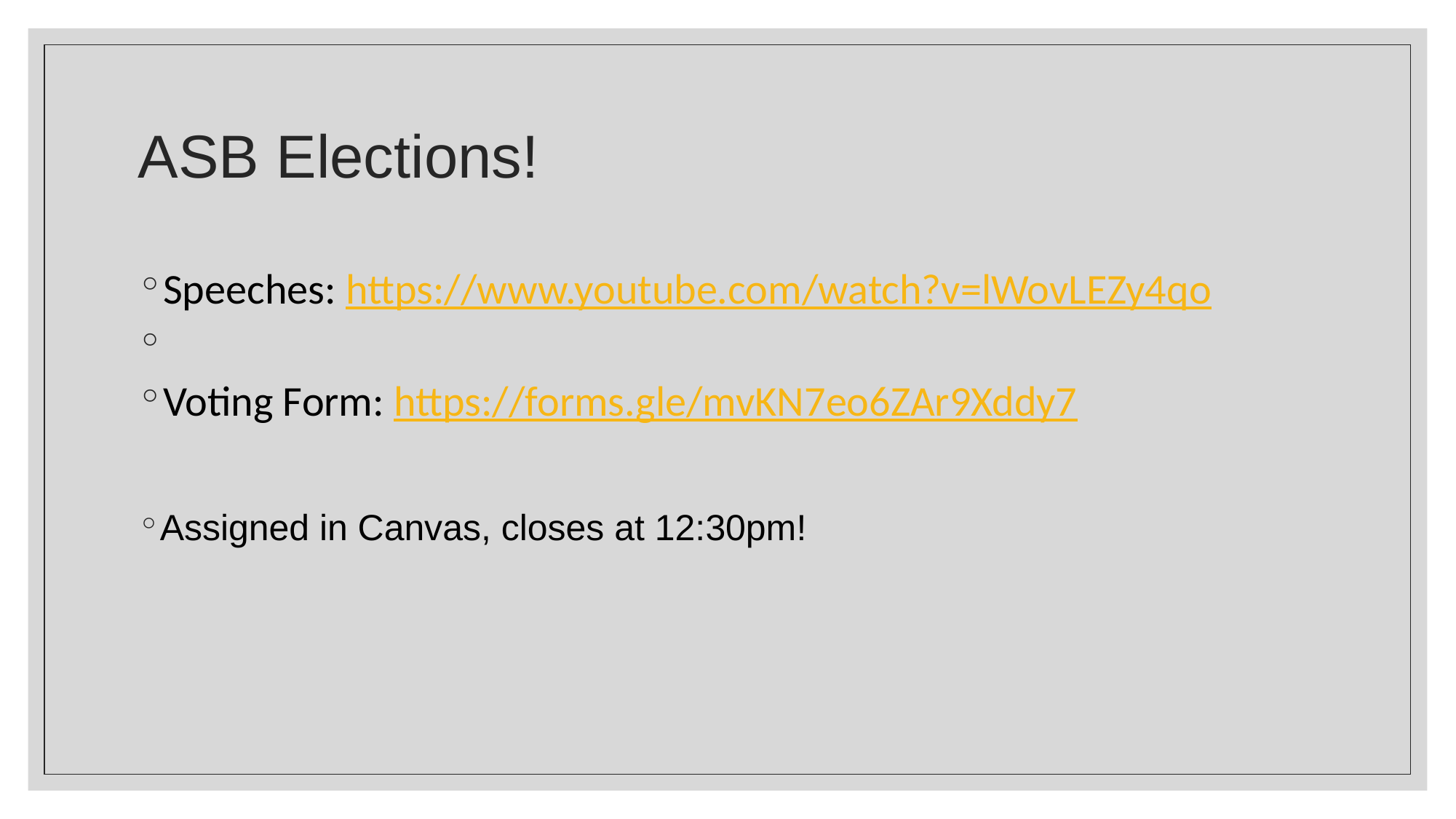

# ASB Elections!
Speeches: https://www.youtube.com/watch?v=lWovLEZy4qo

Voting Form: https://forms.gle/mvKN7eo6ZAr9Xddy7

Assigned in Canvas, closes at 12:30pm!